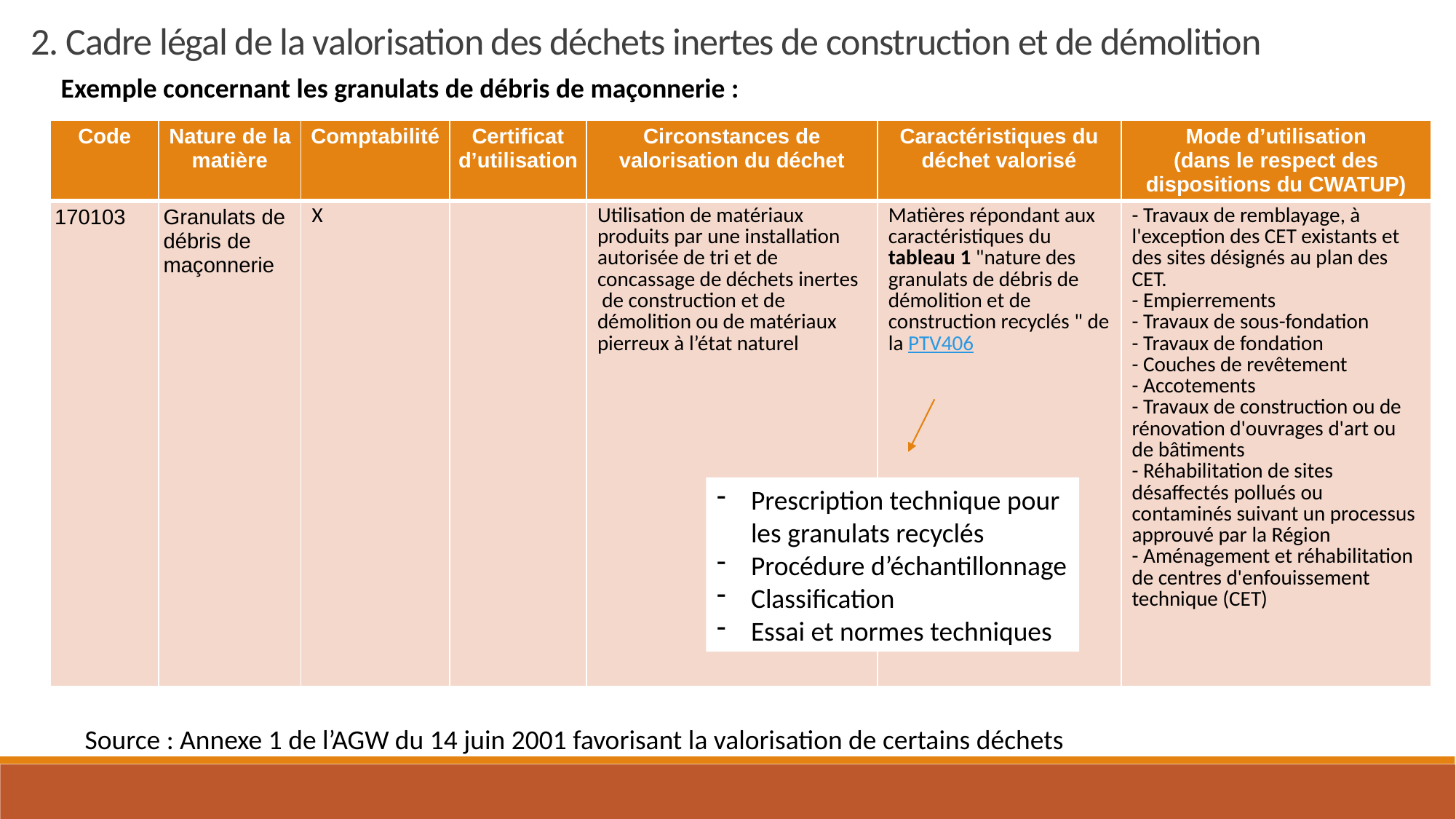

2. Cadre légal de la valorisation des déchets inertes de construction et de démolition
Exemple concernant les granulats de débris de maçonnerie :

| Code | Nature de la matière | Comptabilité | Certificat d’utilisation | Circonstances de valorisation du déchet | Caractéristiques du déchet valorisé | Mode d’utilisation (dans le respect des dispositions du CWATUP) |
| --- | --- | --- | --- | --- | --- | --- |
| 170103 | Granulats de débris de maçonnerie | X |  | Utilisation de matériaux produits par une installation autorisée de tri et de concassage de déchets inertes de construction et de démolition ou de matériaux pierreux à l’état naturel | Matières répondant aux caractéristiques du tableau 1 "nature des granulats de débris de démolition et de construction recyclés " de la PTV406 | - Travaux de remblayage, à l'exception des CET existants et des sites désignés au plan des CET. - Empierrements - Travaux de sous-fondation - Travaux de fondation - Couches de revêtement - Accotements - Travaux de construction ou de rénovation d'ouvrages d'art ou de bâtiments - Réhabilitation de sites désaffectés pollués ou contaminés suivant un processus approuvé par la Région - Aménagement et réhabilitation de centres d'enfouissement technique (CET) |
Prescription technique pour les granulats recyclés
Procédure d’échantillonnage
Classification
Essai et normes techniques
Source : Annexe 1 de l’AGW du 14 juin 2001 favorisant la valorisation de certains déchets